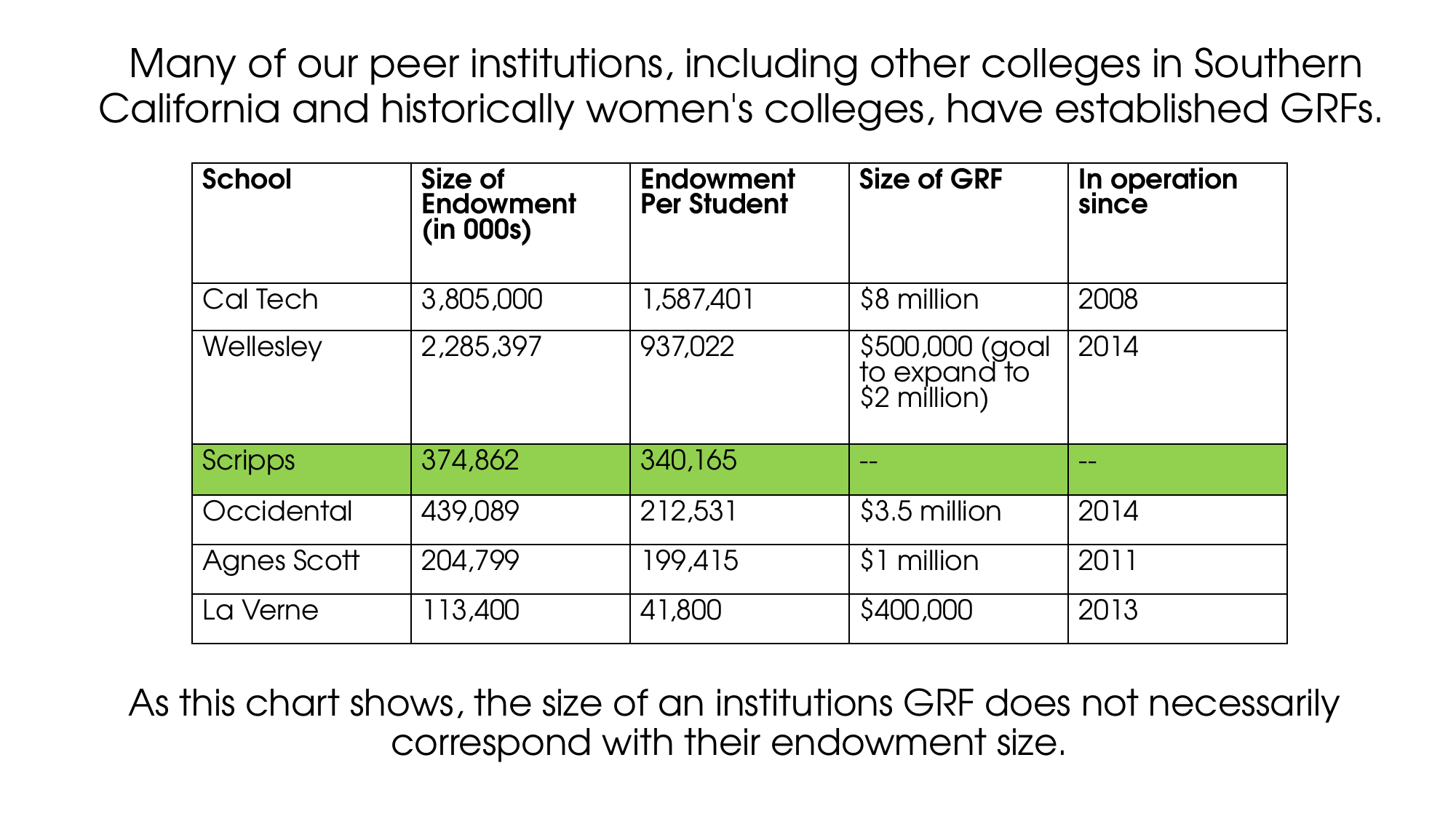

# Many of our peer institutions, including other colleges in Southern California and historically women's colleges, have established GRFs.
| School | Size of Endowment (in 000s) | Endowment Per Student | Size of GRF | In operation since |
| --- | --- | --- | --- | --- |
| Cal Tech | 3,805,000 | 1,587,401 | $8 million | 2008 |
| Wellesley | 2,285,397 | 937,022 | $500,000 (goal to expand to $2 million) | 2014 |
| Scripps | 374,862 | 340,165 | -- | -- |
| Occidental | 439,089 | 212,531 | $3.5 million | 2014 |
| Agnes Scott | 204,799 | 199,415 | $1 million | 2011 |
| La Verne | 113,400 | 41,800 | $400,000 | 2013 |
As this chart shows, the size of an institutions GRF does not necessarily correspond with their endowment size.